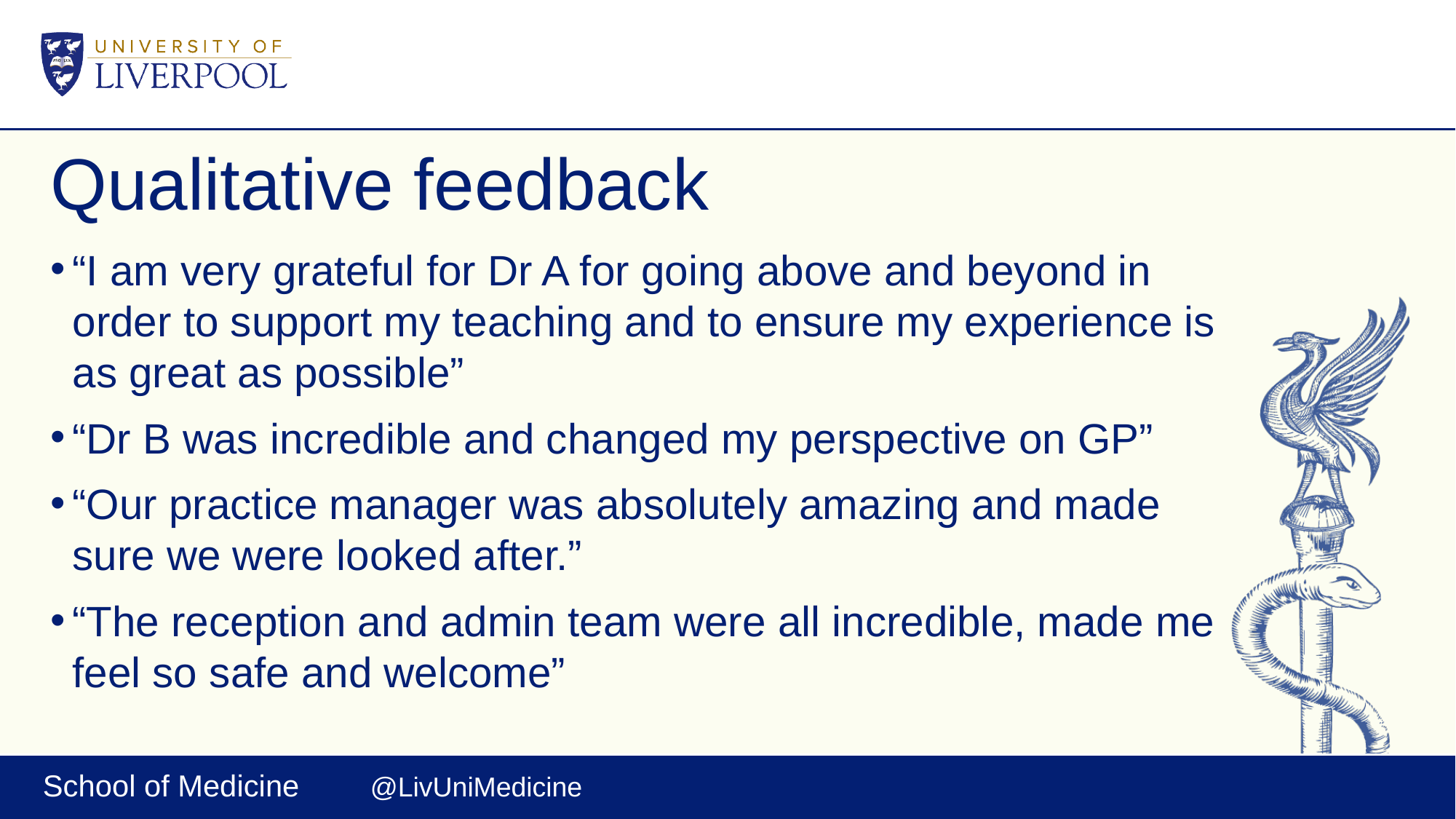

# Qualitative feedback
“I am very grateful for Dr A for going above and beyond in order to support my teaching and to ensure my experience is as great as possible”
“Dr B was incredible and changed my perspective on GP”
“Our practice manager was absolutely amazing and made sure we were looked after.”
“The reception and admin team were all incredible, made me feel so safe and welcome”